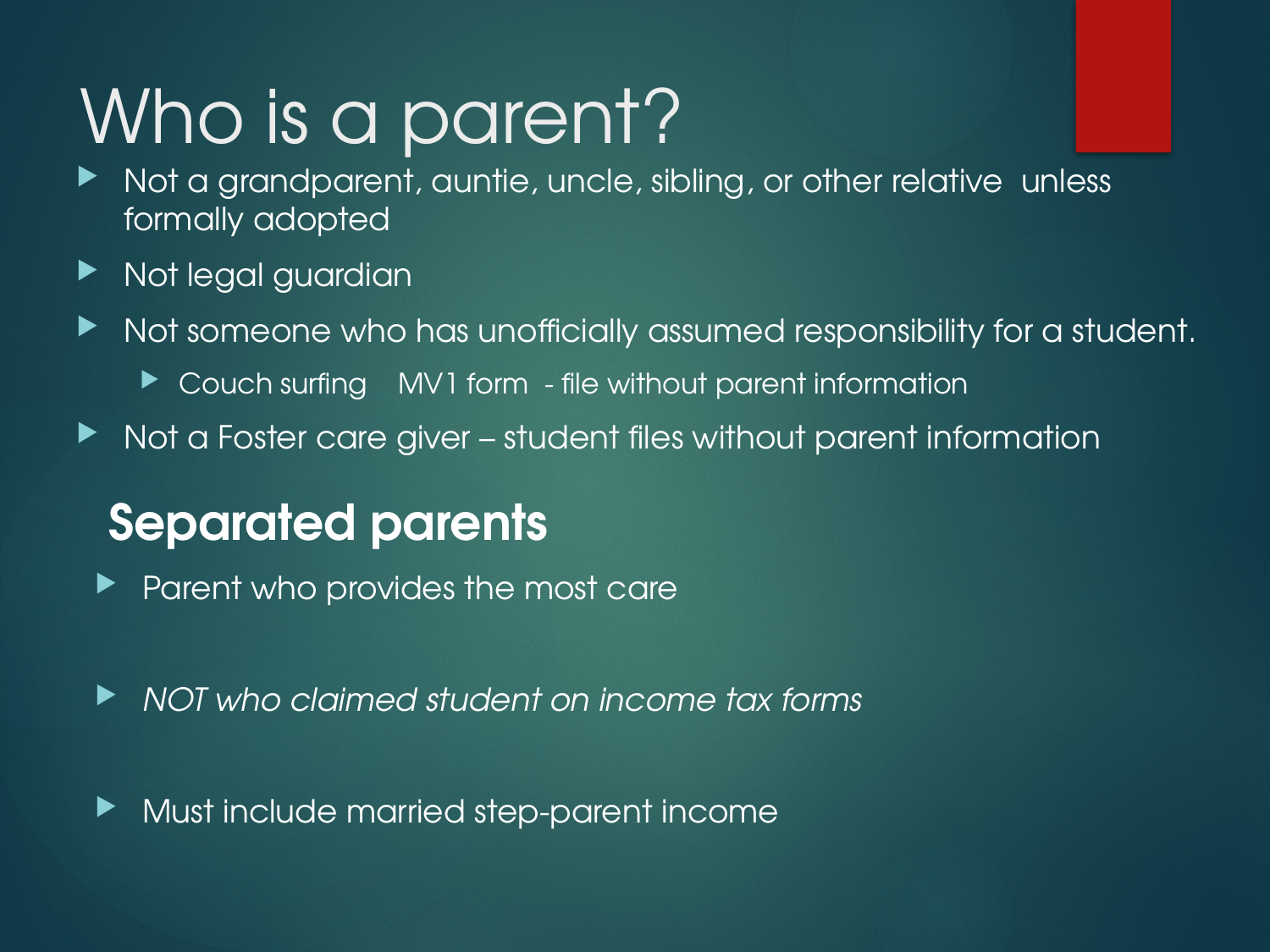

# Who is a parent?
Not a grandparent, auntie, uncle, sibling, or other relative  unless formally adopted
Not legal guardian
Not someone who has unofficially assumed responsibility for a student.
Couch surfing    MV1 form  - file without parent information
Not a Foster care giver – student files without parent information

Separated parents
Parent who provides the most care

NOT who claimed student on income tax forms

Must include married step-parent income